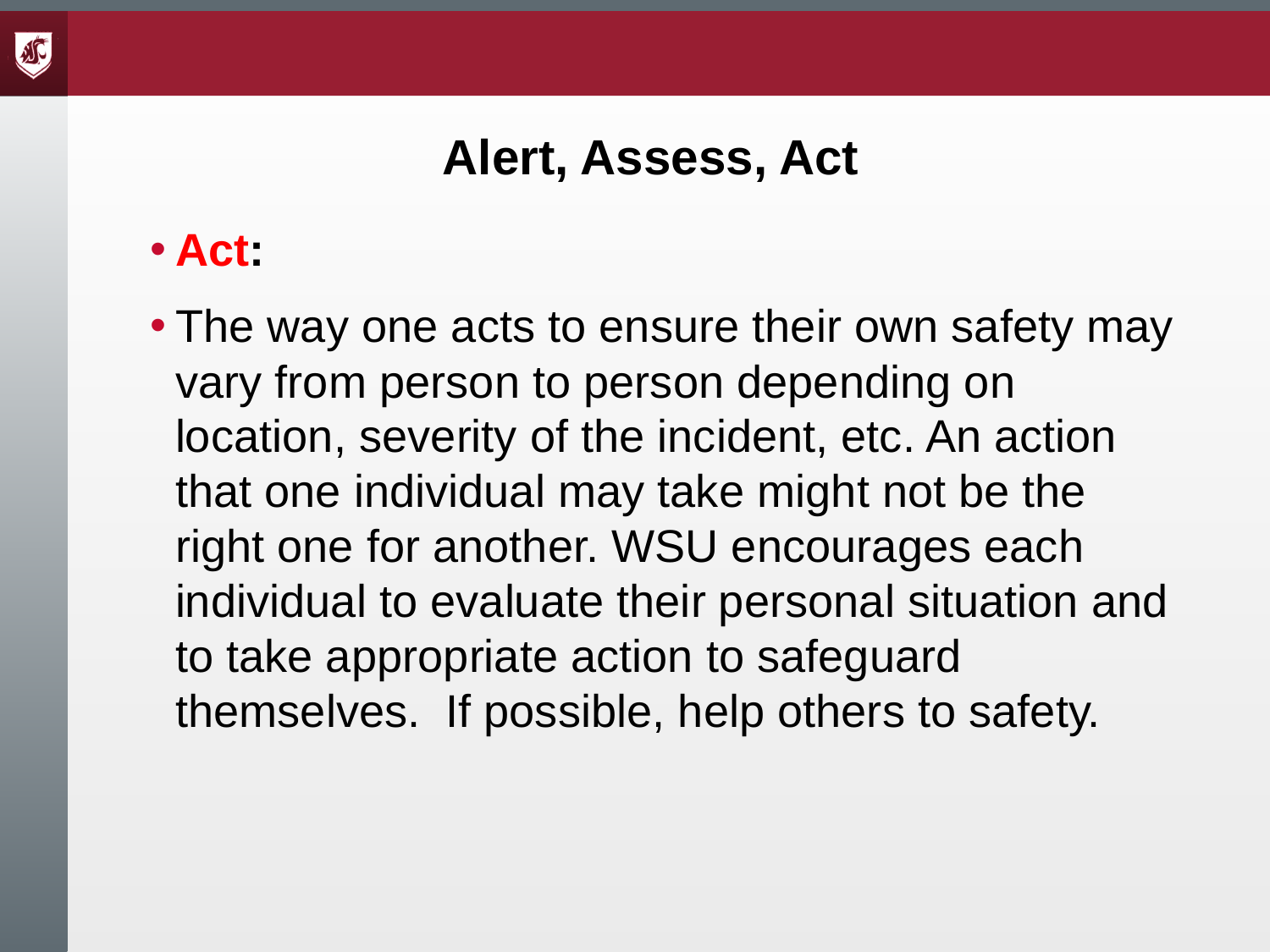

# Alert, Assess, Act
Act:
The way one acts to ensure their own safety may vary from person to person depending on location, severity of the incident, etc. An action that one individual may take might not be the right one for another. WSU encourages each individual to evaluate their personal situation and to take appropriate action to safeguard themselves.  If possible, help others to safety.